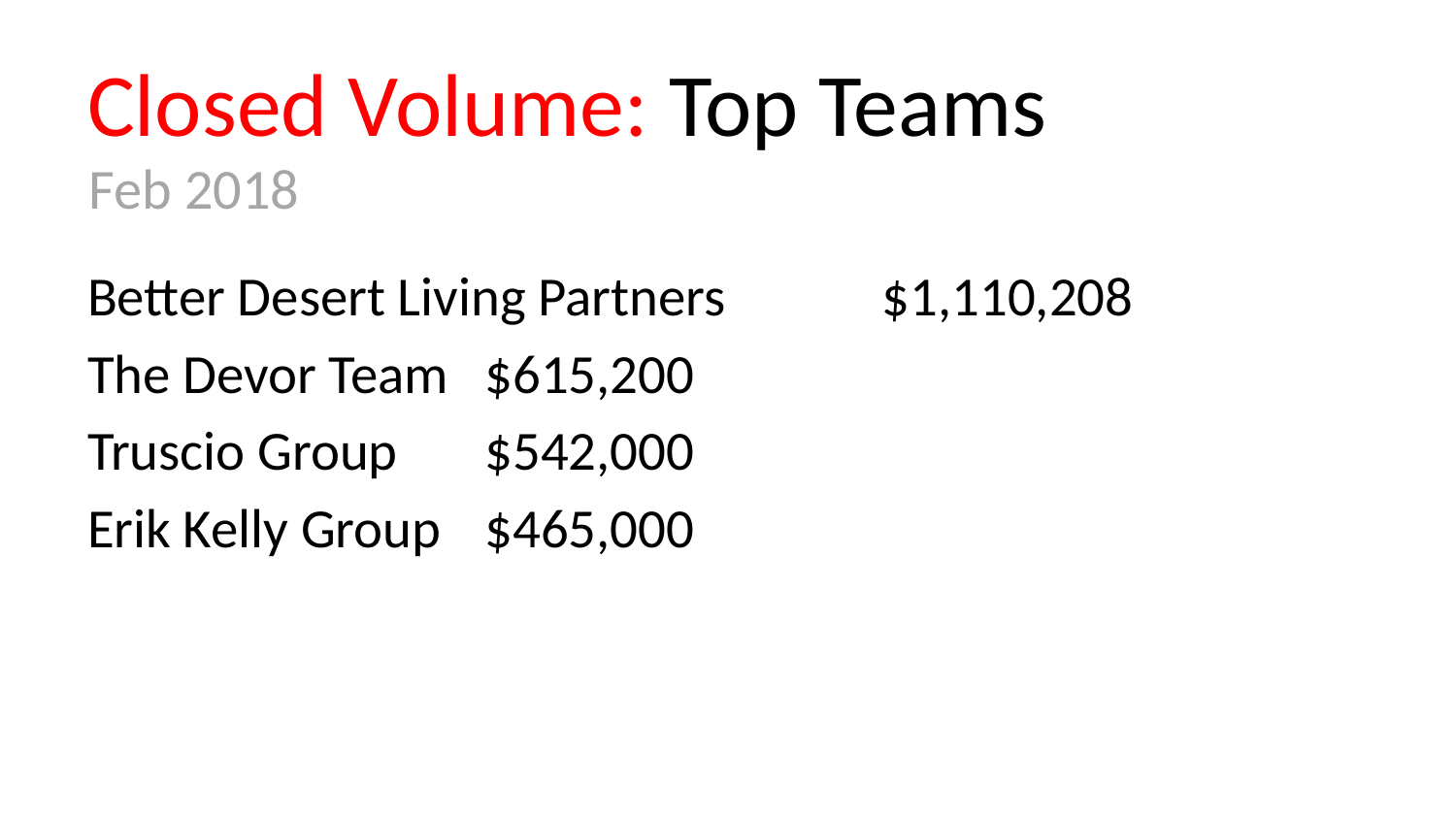

# Closed Volume: Top Teams
Feb 2018
Better Desert Living Partners		$1,110,208
The Devor Team						$615,200
Truscio Group							$542,000
Erik Kelly Group						$465,000